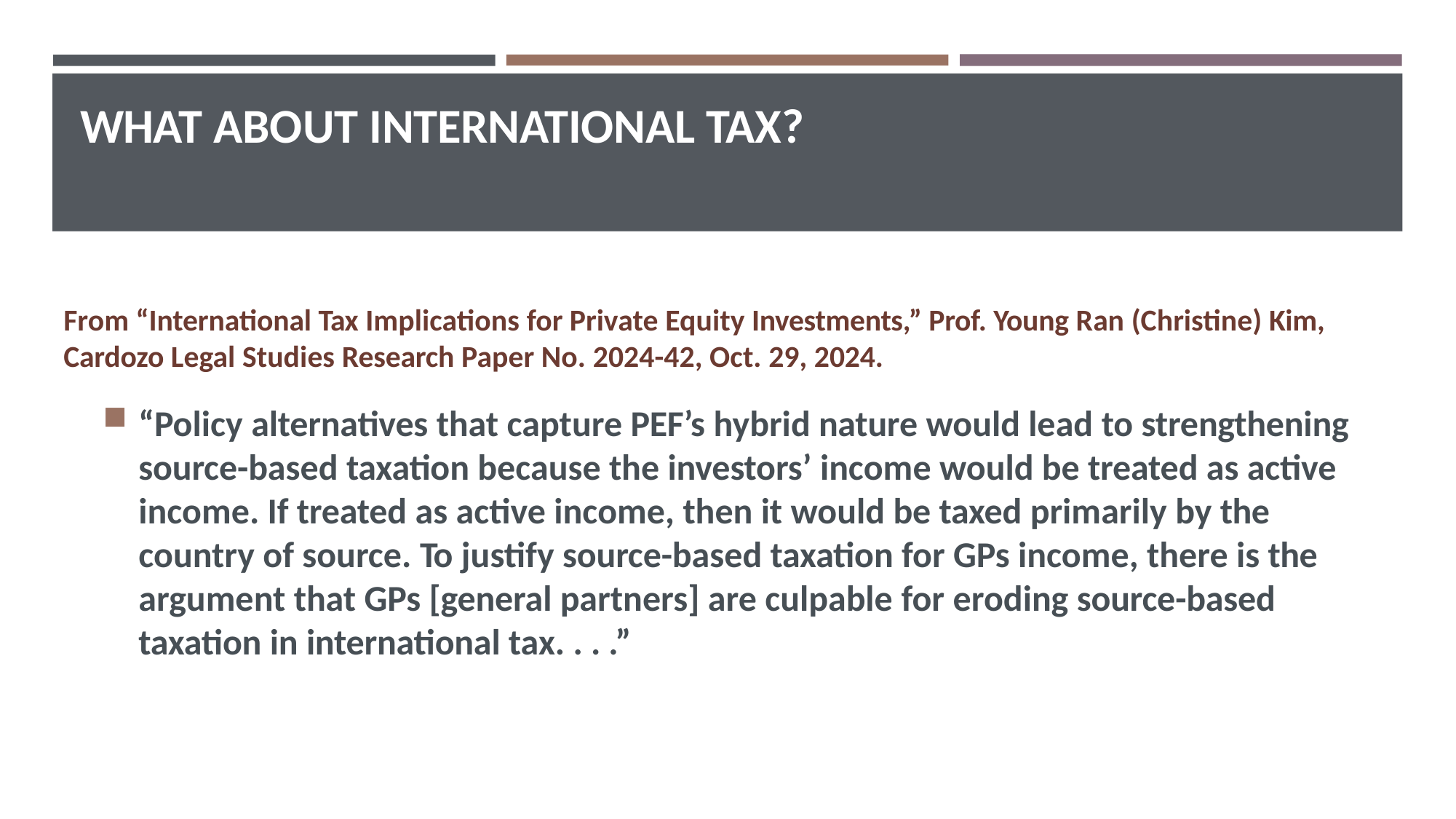

# WHAT ABOUT INTERNATIONAL TAX?
From “International Tax Implications for Private Equity Investments,” Prof. Young Ran (Christine) Kim, Cardozo Legal Studies Research Paper No. 2024-42, Oct. 29, 2024.
“Policy alternatives that capture PEF’s hybrid nature would lead to strengthening source-based taxation because the investors’ income would be treated as active income. If treated as active income, then it would be taxed primarily by the country of source. To justify source-based taxation for GPs income, there is the argument that GPs [general partners] are culpable for eroding source-based taxation in international tax. . . .”